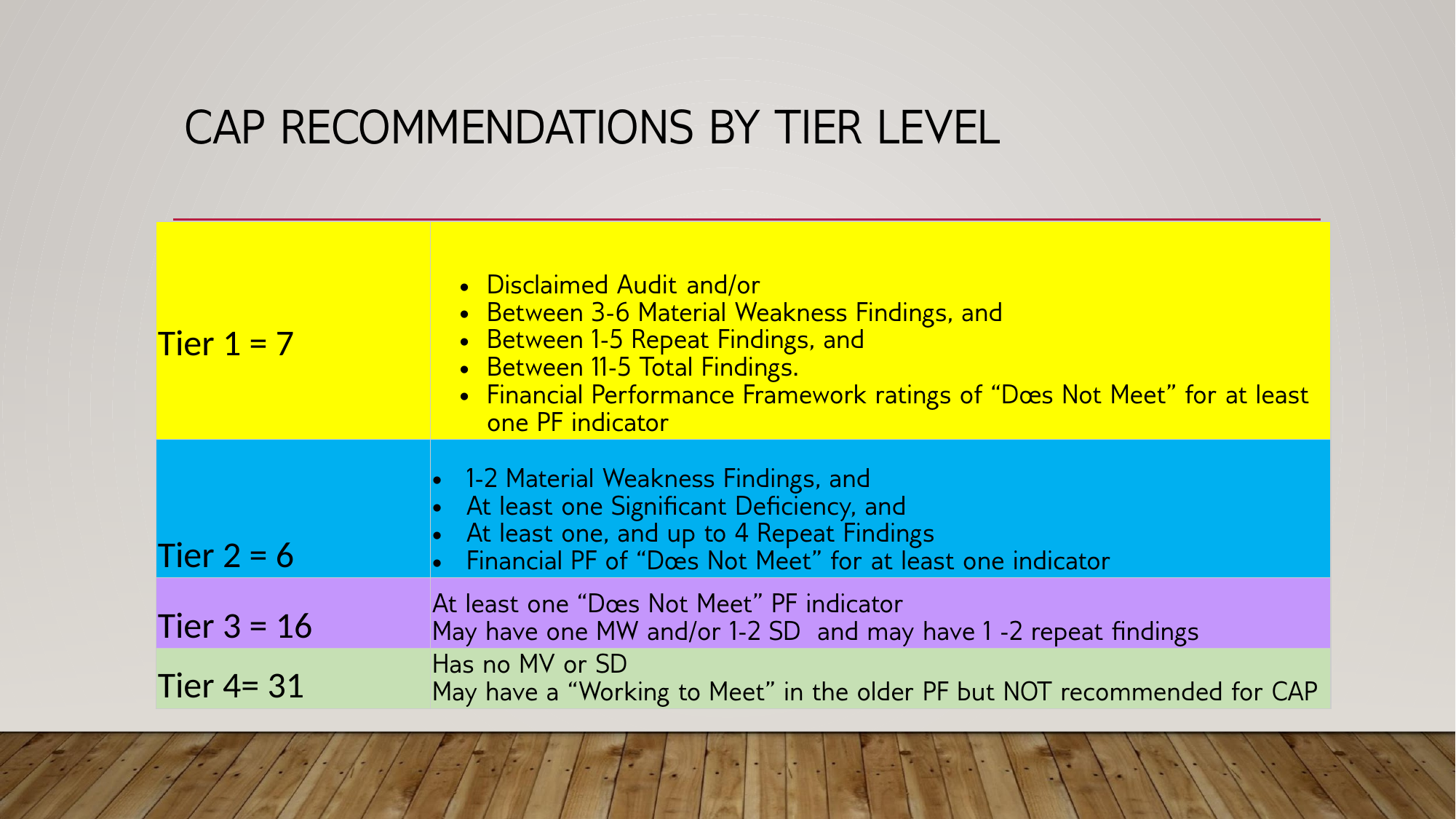

# CAP RECOMMENDATIONS BY TIER LEVEL
| Tier 1 = 7 | Disclaimed Audit and/or Between 3-6 Material Weakness Findings, and Between 1-5 Repeat Findings, and Between 11-5 Total Findings. Financial Performance Framework ratings of “Does Not Meet” for at least one PF indicator |
| --- | --- |
| Tier 2 = 6 | 1-2 Material Weakness Findings, and At least one Significant Deficiency, and At least one, and up to 4 Repeat Findings Financial PF of “Does Not Meet” for at least one indicator |
| Tier 3 = 16 | At least one “Does Not Meet” PF indicator May have one MW and/or 1-2 SD and may have 1 -2 repeat findings |
| Tier 4= 31 | Has no MV or SD May have a “Working to Meet” in the older PF but NOT recommended for CAP |